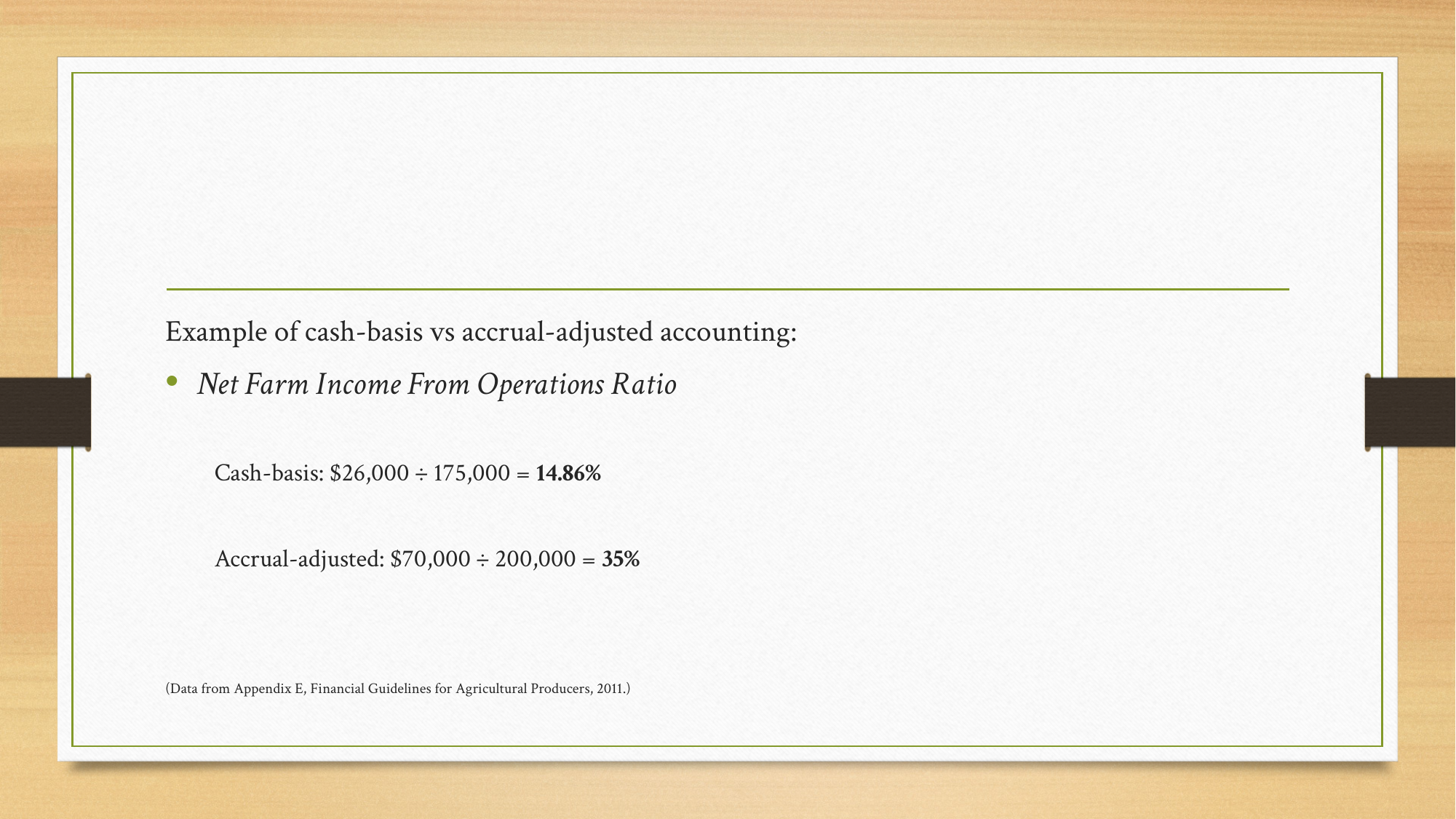

#
Example of cash-basis vs accrual-adjusted accounting:
Net Farm Income From Operations Ratio

Cash-basis: $26,000 ÷ 175,000 = 14.86%

Accrual-adjusted: $70,000 ÷ 200,000 = 35%

(Data from Appendix E, Financial Guidelines for Agricultural Producers, 2011.)